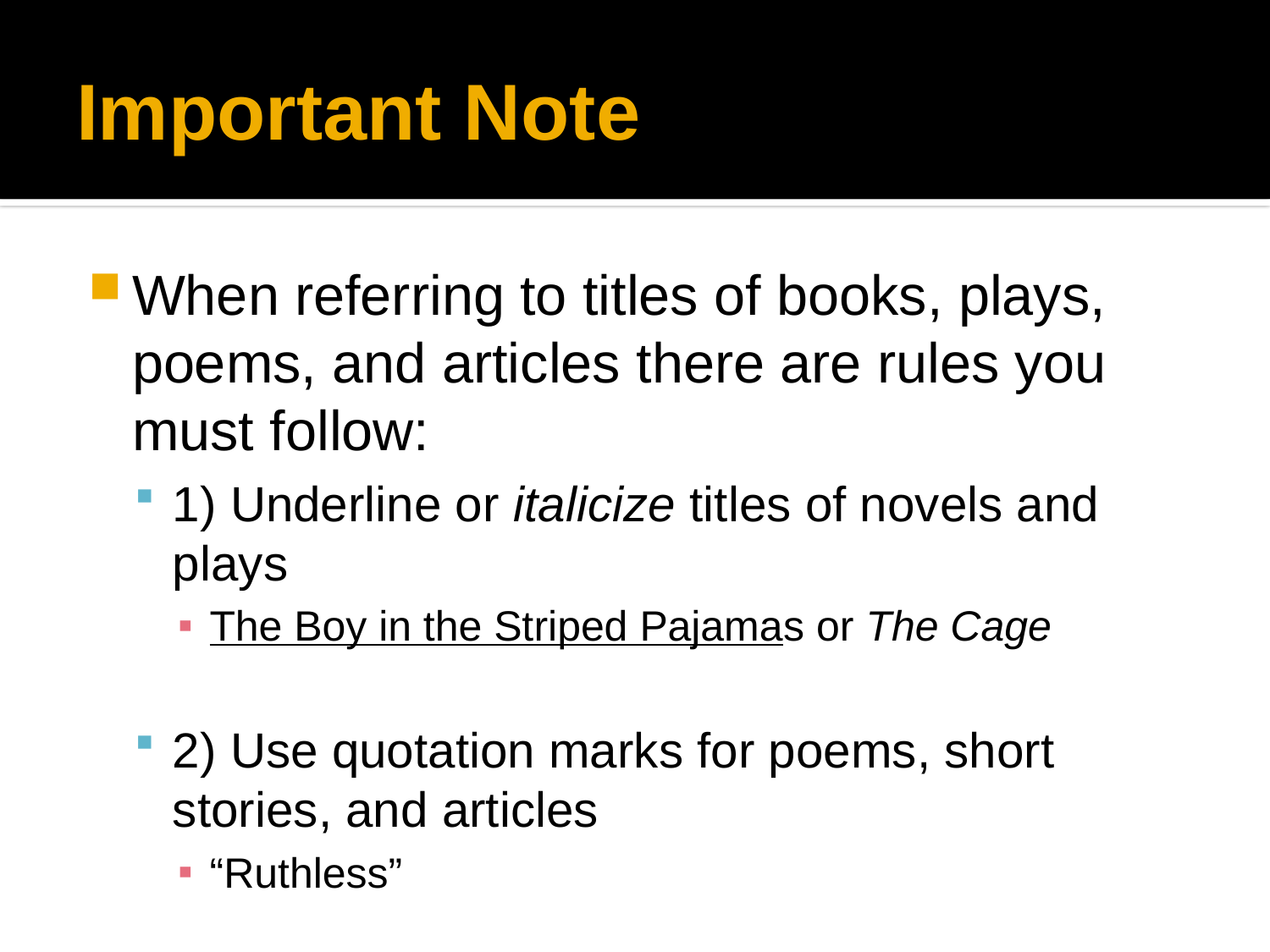

# Important Note
When referring to titles of books, plays, poems, and articles there are rules you must follow:
1) Underline or italicize titles of novels and plays
The Boy in the Striped Pajamas or The Cage

2) Use quotation marks for poems, short stories, and articles
“Ruthless”